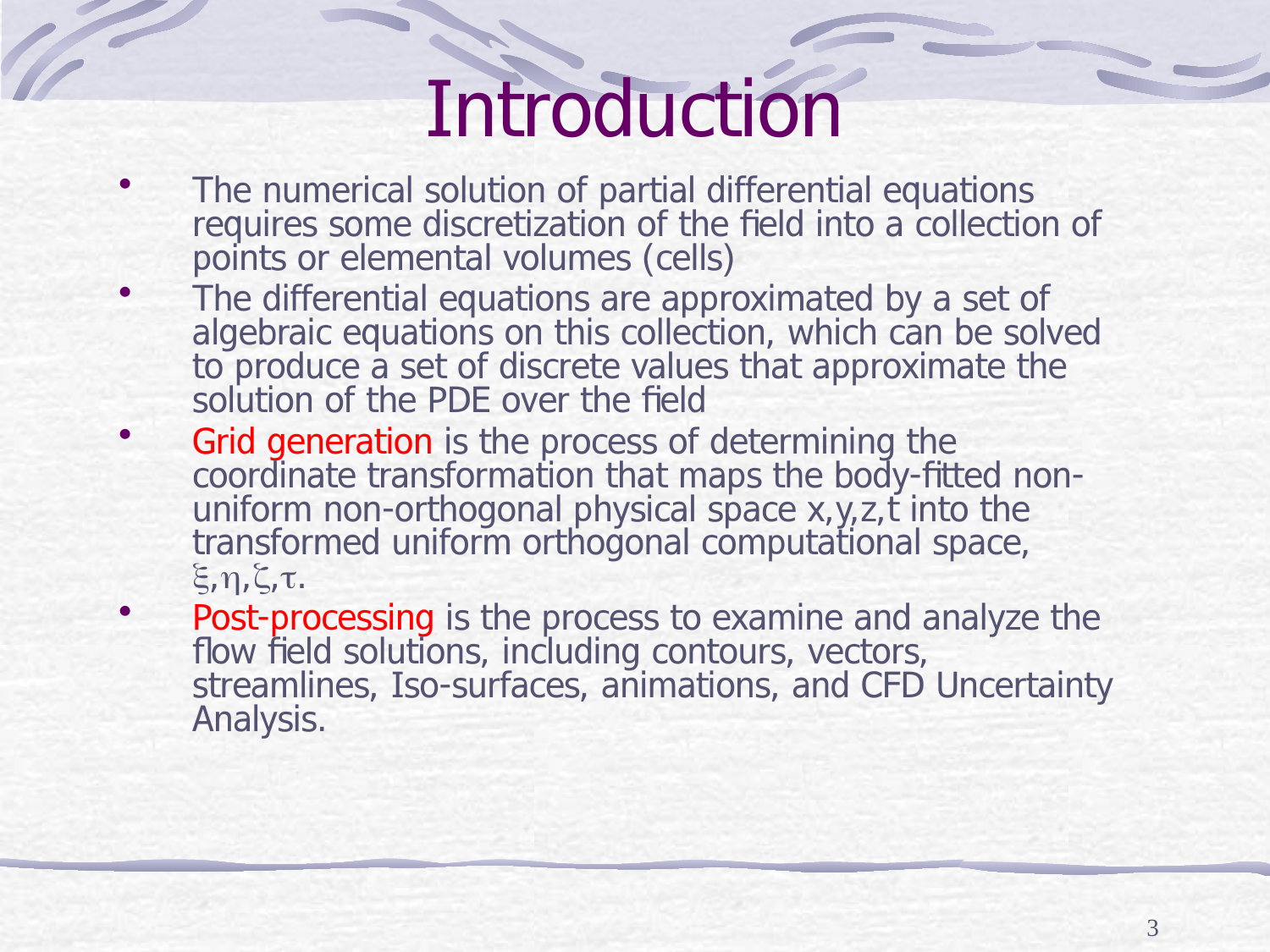

# Introduction
The numerical solution of partial differential equations requires some discretization of the field into a collection of points or elemental volumes (cells)
The differential equations are approximated by a set of algebraic equations on this collection, which can be solved to produce a set of discrete values that approximate the solution of the PDE over the field
Grid generation is the process of determining the coordinate transformation that maps the body-fitted non-uniform non-orthogonal physical space x,y,z,t into the transformed uniform orthogonal computational space, ξ,η,ζ,τ.
Post-processing is the process to examine and analyze the flow field solutions, including contours, vectors, streamlines, Iso-surfaces, animations, and CFD Uncertainty Analysis.
3